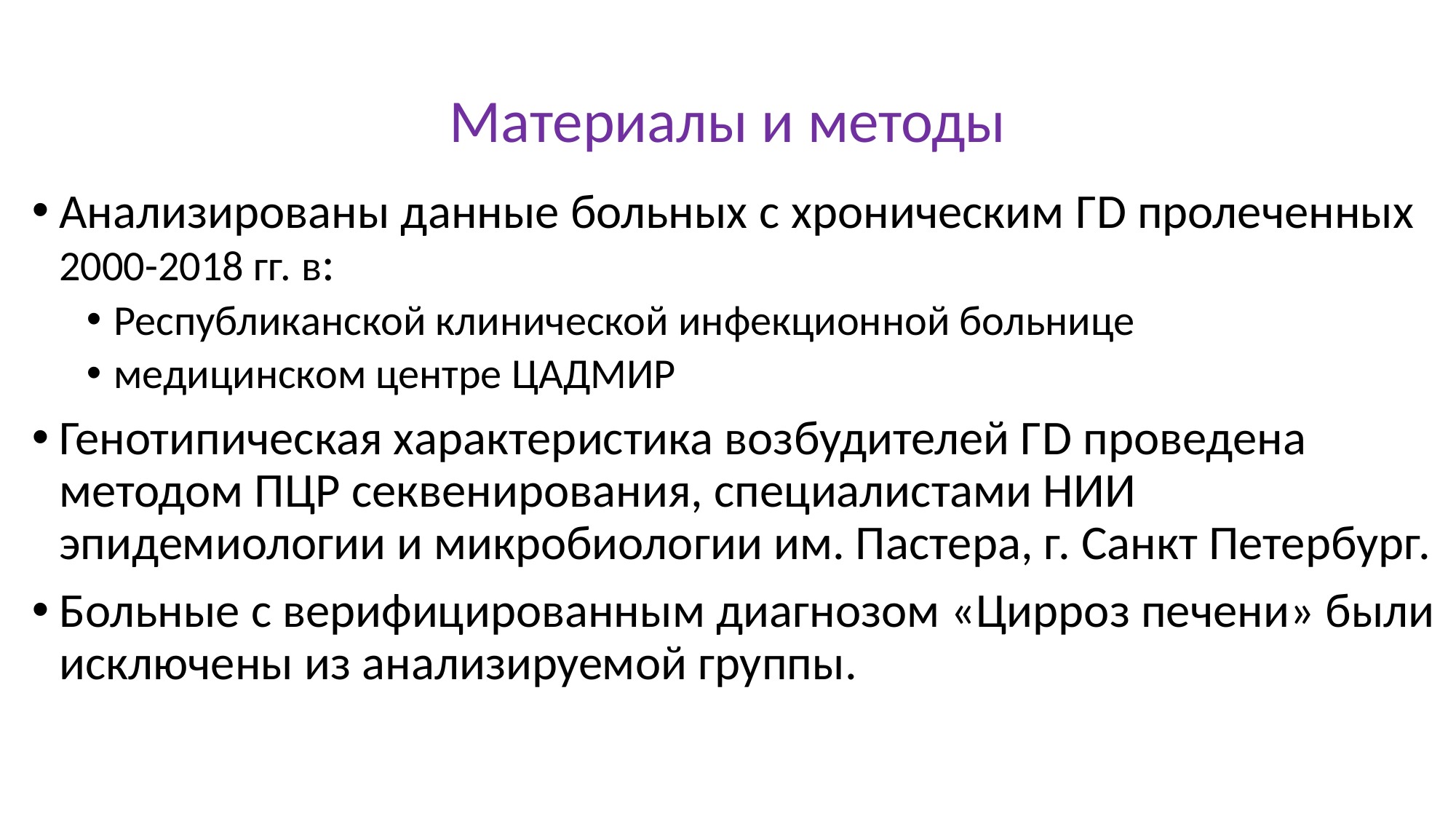

# Материалы и методы
Анализированы данные больных с хроническим ГD пролеченных 2000-2018 гг. в:
Республиканской клинической инфекционной больнице
медицинском центре ЦАДМИР
Генотипическая характеристика возбудителей ГD проведена методом ПЦР секвенирования, специалистами НИИ эпидемиологии и микробиологии им. Пастера, г. Санкт Петербург.
Больные с верифицированным диагнозом «Цирроз печени» были исключены из анализируемой группы.